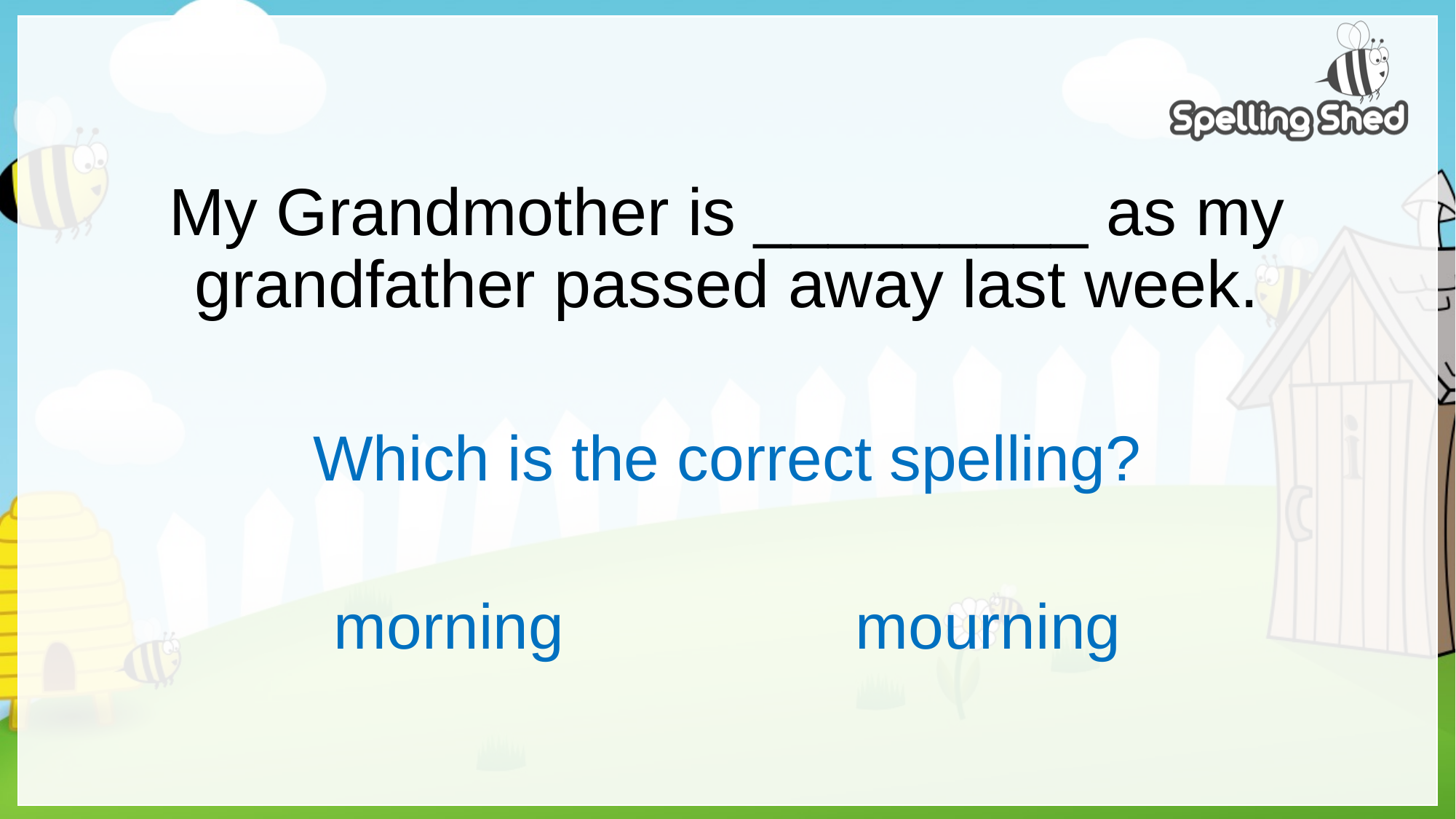

# My Grandmother is _________ as my grandfather passed away last week.
Which is the correct spelling?

morning	           mourning